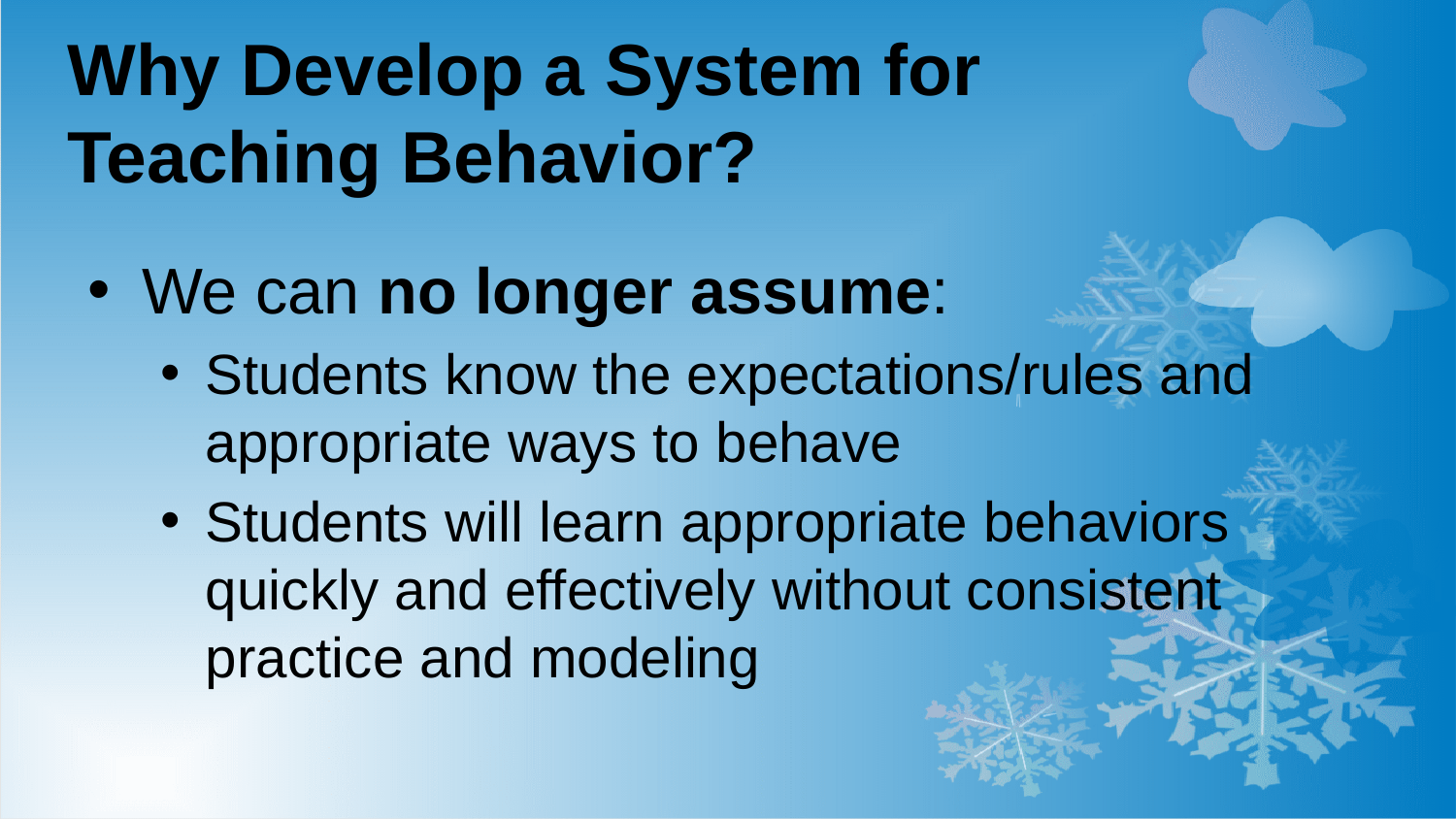

# Why Develop a System for Teaching Behavior?
We can no longer assume:
Students know the expectations/rules and appropriate ways to behave
Students will learn appropriate behaviors quickly and effectively without consistent practice and modeling